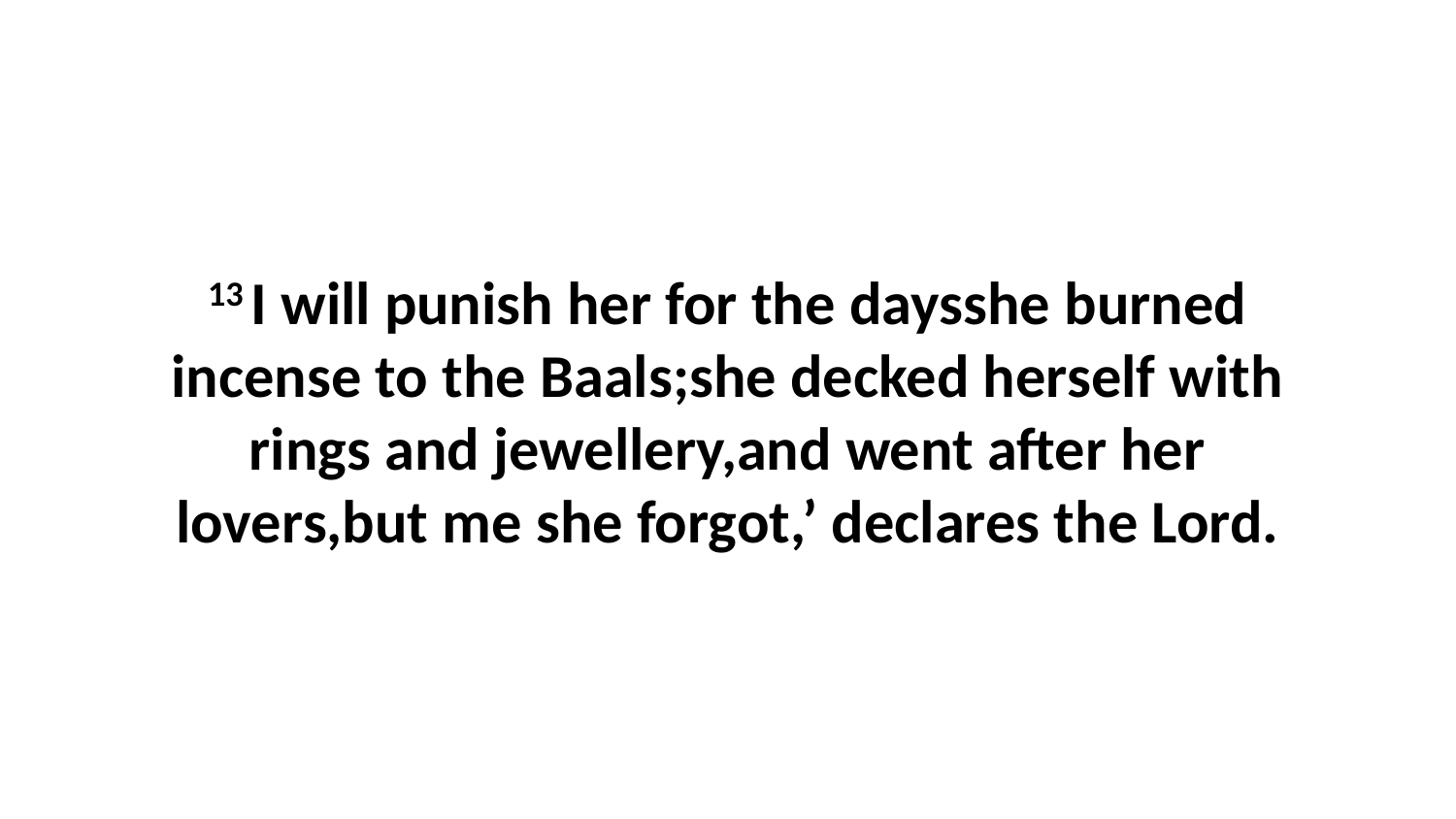

13 I will punish her for the daysshe burned incense to the Baals;she decked herself with rings and jewellery,and went after her lovers,but me she forgot,’ declares the Lord.